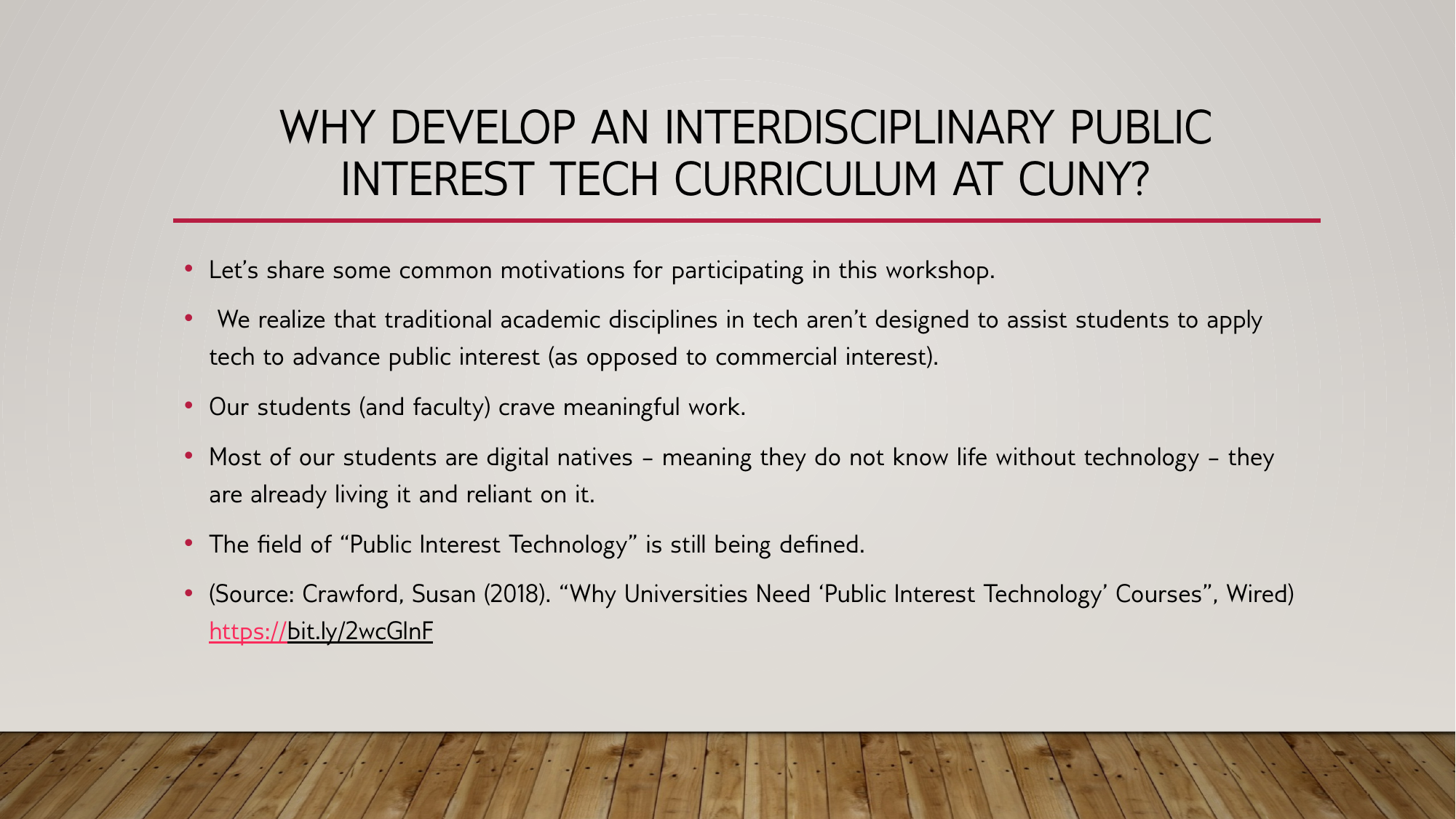

# WHY DEVELOP An Interdisciplinary Public Interest Tech Curriculum AT CUNY?
Let’s share some common motivations for participating in this workshop.
 We realize that traditional academic disciplines in tech aren’t designed to assist students to apply tech to advance public interest (as opposed to commercial interest).
Our students (and faculty) crave meaningful work.
Most of our students are digital natives – meaning they do not know life without technology – they are already living it and reliant on it.
The field of “Public Interest Technology” is still being defined.
(Source: Crawford, Susan (2018). “Why Universities Need ‘Public Interest Technology’ Courses”, Wired) https://bit.ly/2wcGlnF